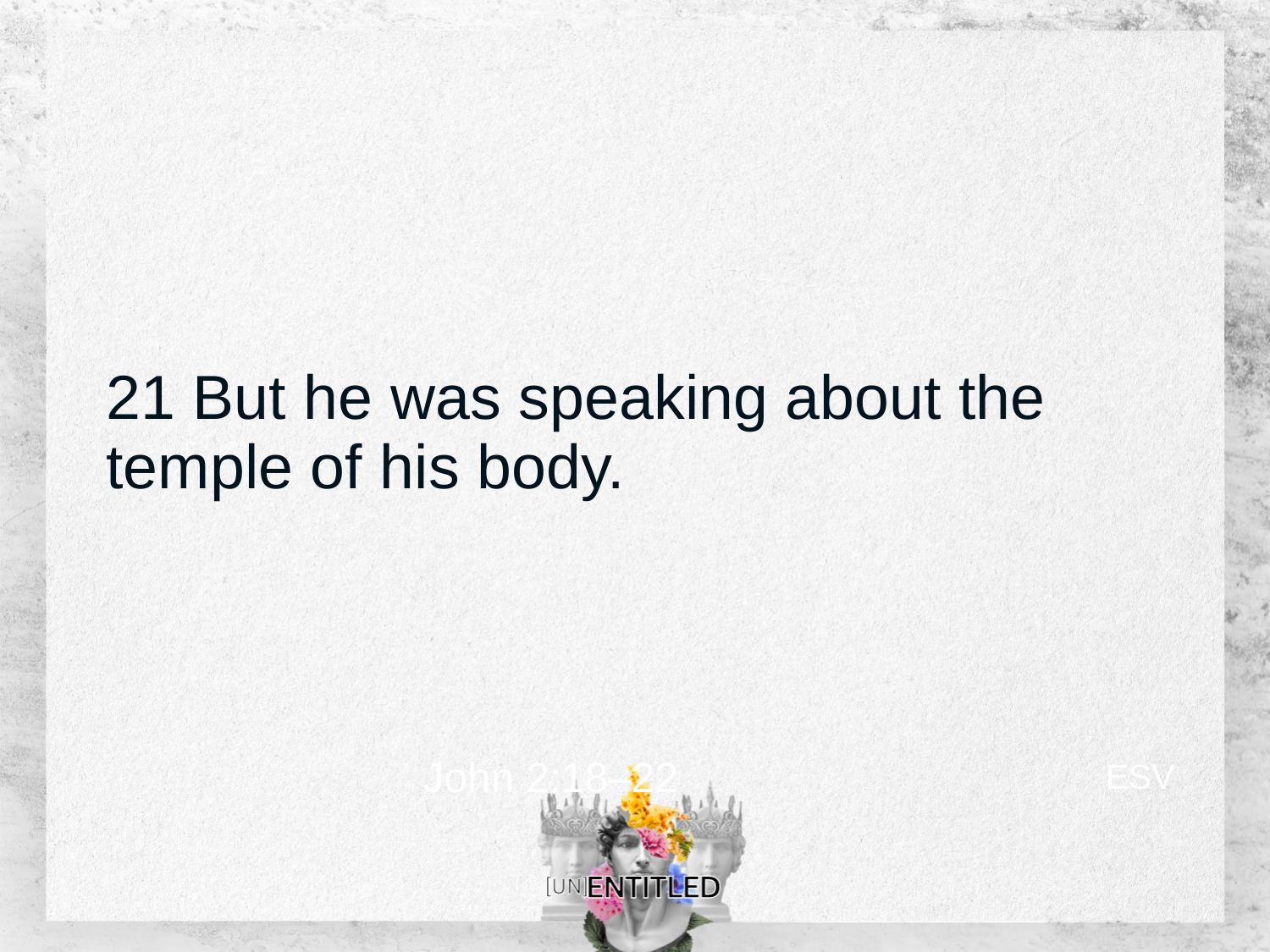

21 But he was speaking about the temple of his body.
ESV
John 2:18–22